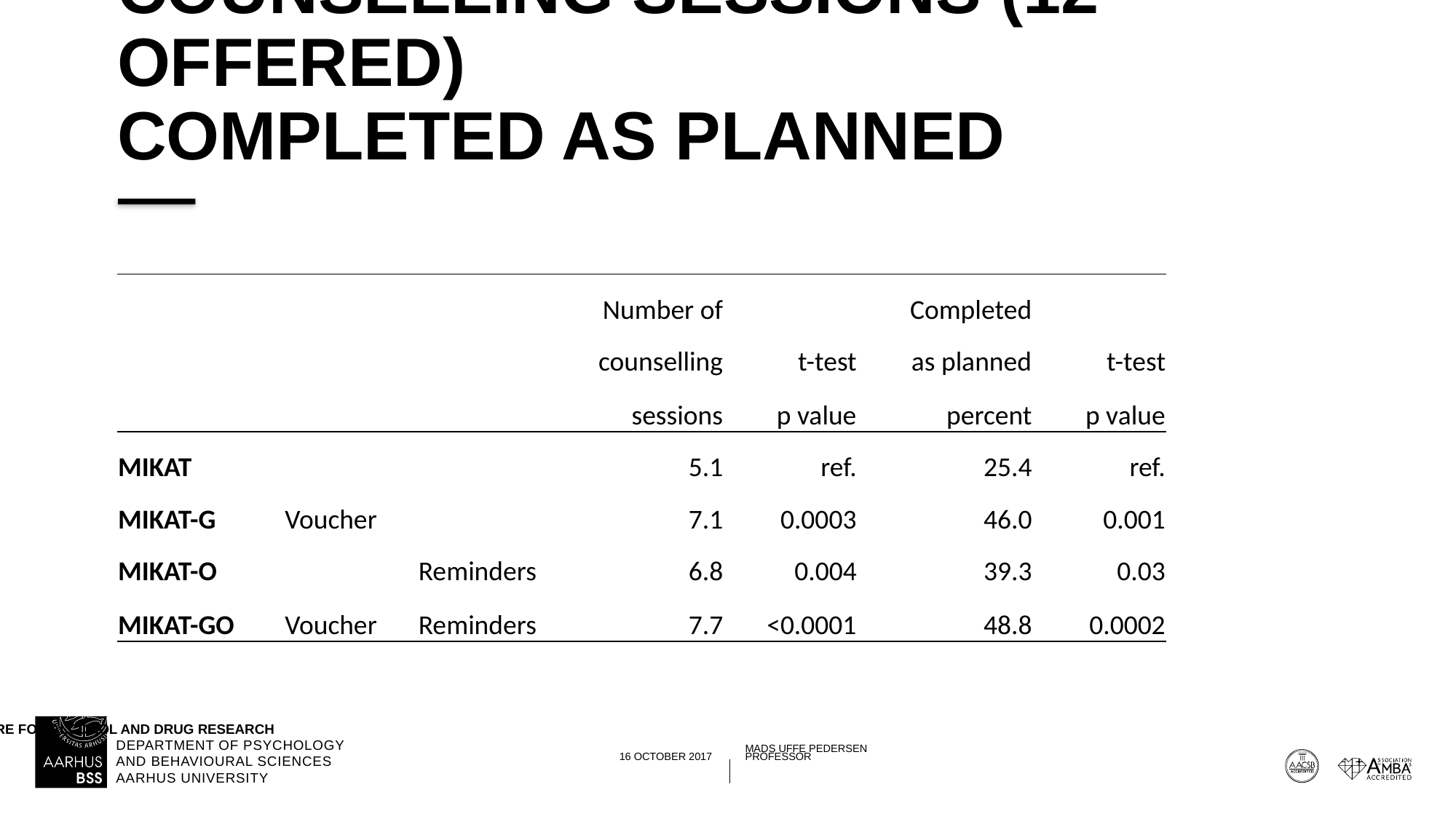

# Counselling sessions (12 offered) Completed as planned
|  |  |  |  |  |  |  |
| --- | --- | --- | --- | --- | --- | --- |
|  |  |  | Number of |  | Completed |  |
|  |  |  | counselling | t-test | as planned | t-test |
|  |  |  | sessions | p value | percent | p value |
| MIKAT |  |  | 5.1 | ref. | 25.4 | ref. |
| MIKAT-G | Voucher |  | 7.1 | 0.0003 | 46.0 | 0.001 |
| MIKAT-O |  | Reminders | 6.8 | 0.004 | 39.3 | 0.03 |
| MIKAT-GO | Voucher | Reminders | 7.7 | <0.0001 | 48.8 | 0.0002 |
|  |  |  |  |  |  |  |
26/10/201716/10/2017